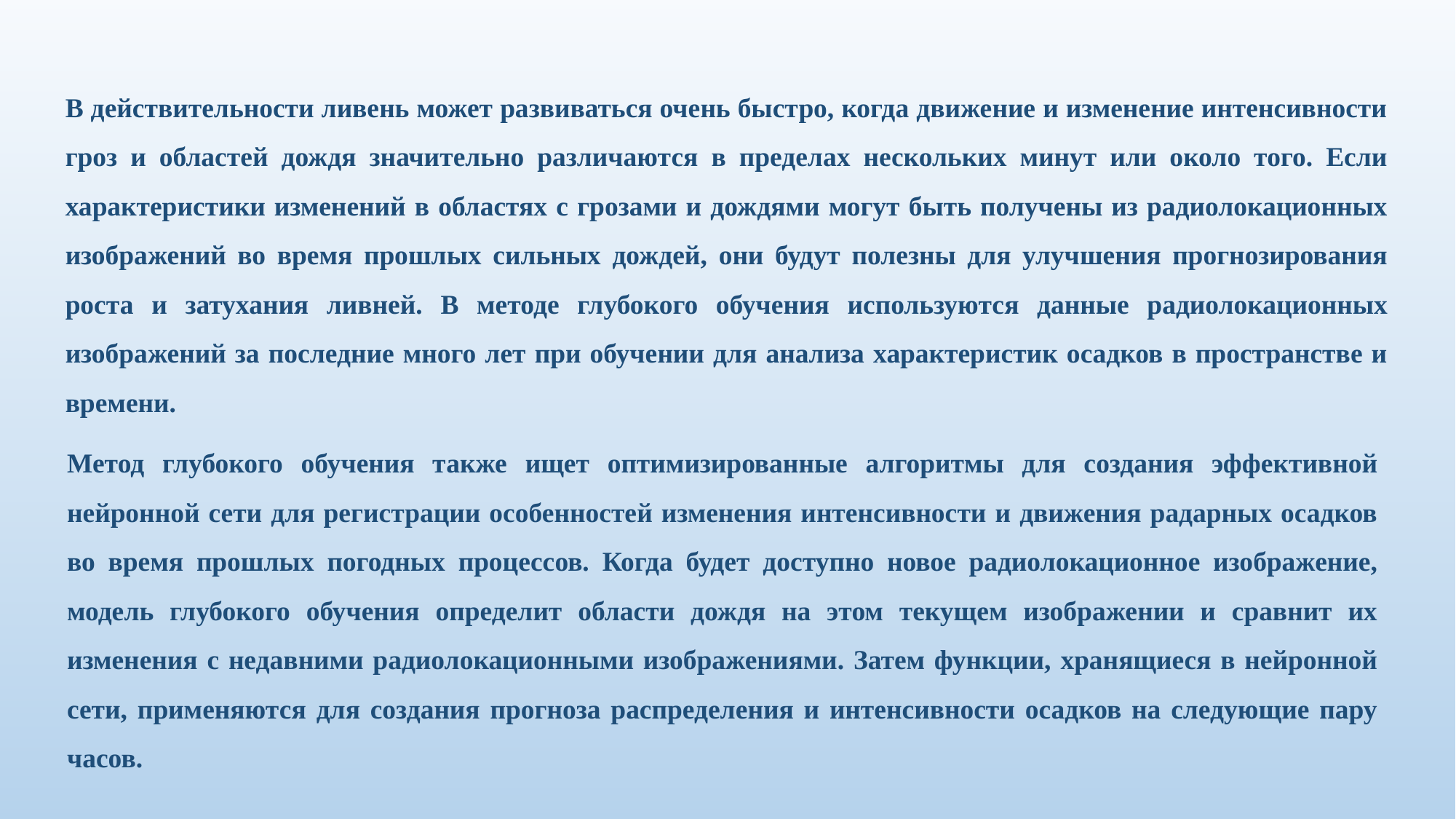

В действительности ливень может развиваться очень быстро, когда движение и изменение интенсивности гроз и областей дождя значительно различаются в пределах нескольких минут или около того. Если характеристики изменений в областях с грозами и дождями могут быть получены из радиолокационных изображений во время прошлых сильных дождей, они будут полезны для улучшения прогнозирования роста и затухания ливней. В методе глубокого обучения используются данные радиолокационных изображений за последние много лет при обучении для анализа характеристик осадков в пространстве и времени.
Метод глубокого обучения также ищет оптимизированные алгоритмы для создания эффективной нейронной сети для регистрации особенностей изменения интенсивности и движения радарных осадков во время прошлых погодных процессов. Когда будет доступно новое радиолокационное изображение, модель глубокого обучения определит области дождя на этом текущем изображении и сравнит их изменения с недавними радиолокационными изображениями. Затем функции, хранящиеся в нейронной сети, применяются для создания прогноза распределения и интенсивности осадков на следующие пару часов.